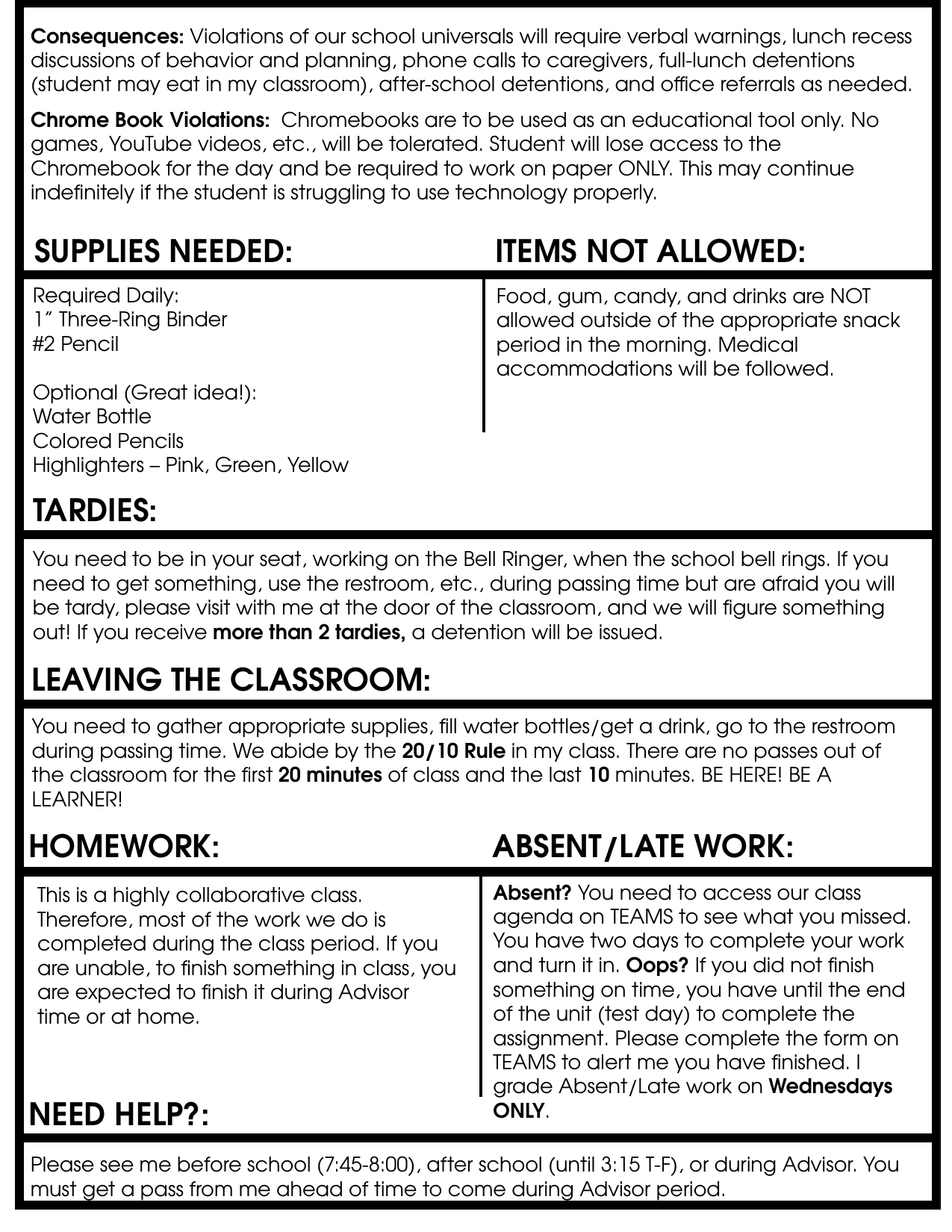

Consequences: Violations of our school universals will require verbal warnings, lunch recess discussions of behavior and planning, phone calls to caregivers, full-lunch detentions (student may eat in my classroom), after-school detentions, and office referrals as needed.

Chrome Book Violations:  Chromebooks are to be used as an educational tool only. No games, YouTube videos, etc., will be tolerated. Student will lose access to the Chromebook for the day and be required to work on paper ONLY. This may continue indefinitely if the student is struggling to use technology properly.
SUPPLIES NEEDED:                       ITEMS NOT ALLOWED:
Required Daily:
1” Three-Ring Binder
#2 Pencil

Optional (Great idea!):
Water Bottle
Colored Pencils
Highlighters – Pink, Green, Yellow

Food, gum, candy, and drinks are NOT allowed outside of the appropriate snack period in the morning. Medical accommodations will be followed.

TARDIES:
You need to be in your seat, working on the Bell Ringer, when the school bell rings. If you need to get something, use the restroom, etc., during passing time but are afraid you will be tardy, please visit with me at the door of the classroom, and we will figure something out! If you receive more than 2 tardies, a detention will be issued.
LEAVING THE CLASSROOM:
You need to gather appropriate supplies, fill water bottles/get a drink, go to the restroom during passing time. We abide by the 20/10 Rule in my class. There are no passes out of the classroom for the first 20 minutes of class and the last 10 minutes. BE HERE! BE A LEARNER!
HOMEWORK:                               ABSENT/LATE WORK:
Absent? You need to access our class agenda on TEAMS to see what you missed. You have two days to complete your work and turn it in. Oops? If you did not finish something on time, you have until the end of the unit (test day) to complete the assignment. Please complete the form on TEAMS to alert me you have finished. I grade Absent/Late work on Wednesdays ONLY.
This is a highly collaborative class. Therefore, most of the work we do is completed during the class period. If you are unable, to finish something in class, you are expected to finish it during Advisor time or at home.
NEED HELP?:
Please see me before school (7:45-8:00), after school (until 3:15 T-F), or during Advisor. You must get a pass from me ahead of time to come during Advisor period.